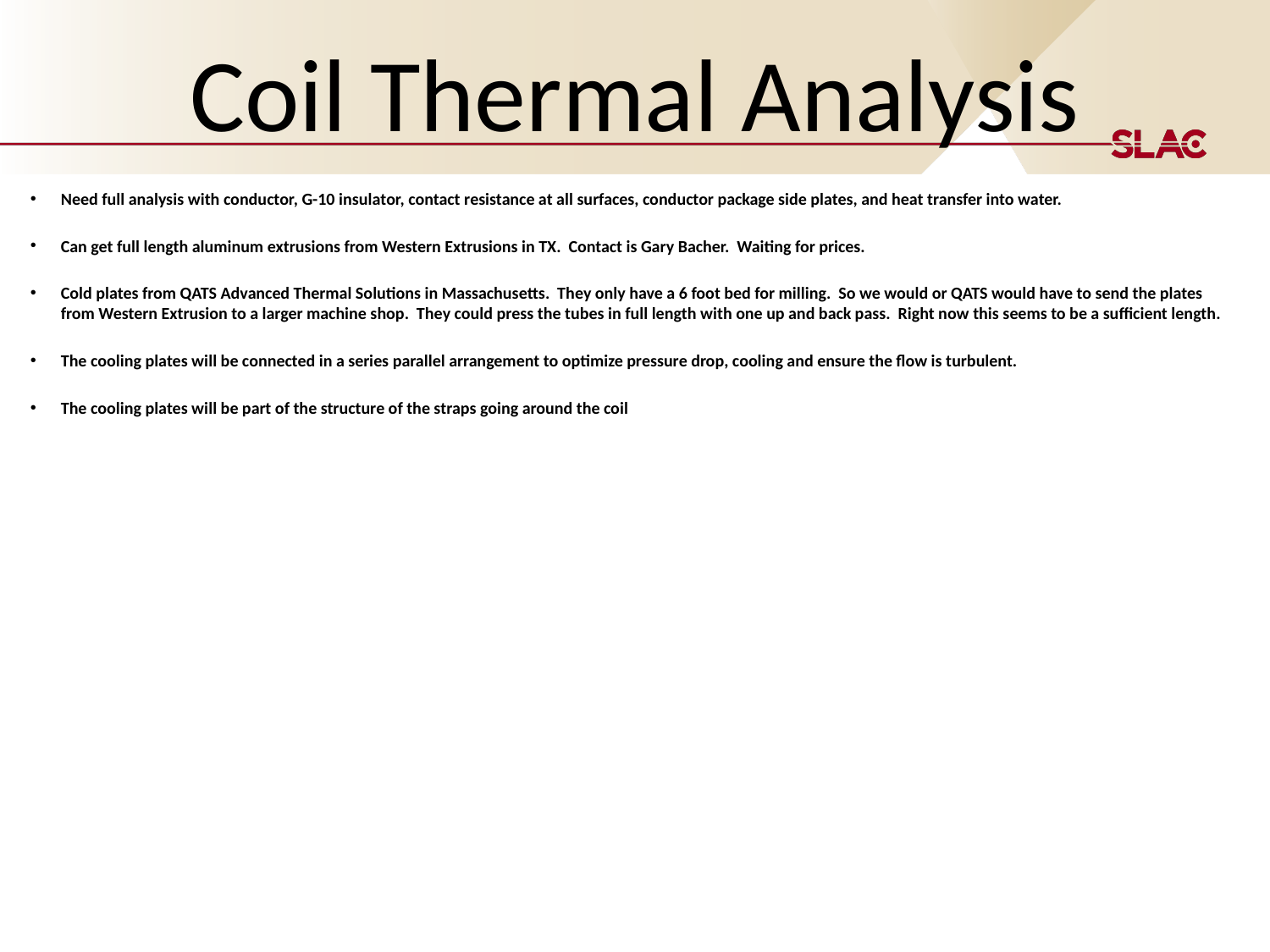

# Coil Thermal Analysis
Need full analysis with conductor, G-10 insulator, contact resistance at all surfaces, conductor package side plates, and heat transfer into water.

Can get full length aluminum extrusions from Western Extrusions in TX.  Contact is Gary Bacher.  Waiting for prices.

Cold plates from QATS Advanced Thermal Solutions in Massachusetts.  They only have a 6 foot bed for milling.  So we would or QATS would have to send the plates from Western Extrusion to a larger machine shop.  They could press the tubes in full length with one up and back pass.  Right now this seems to be a sufficient length.

The cooling plates will be connected in a series parallel arrangement to optimize pressure drop, cooling and ensure the flow is turbulent.

The cooling plates will be part of the structure of the straps going around the coil